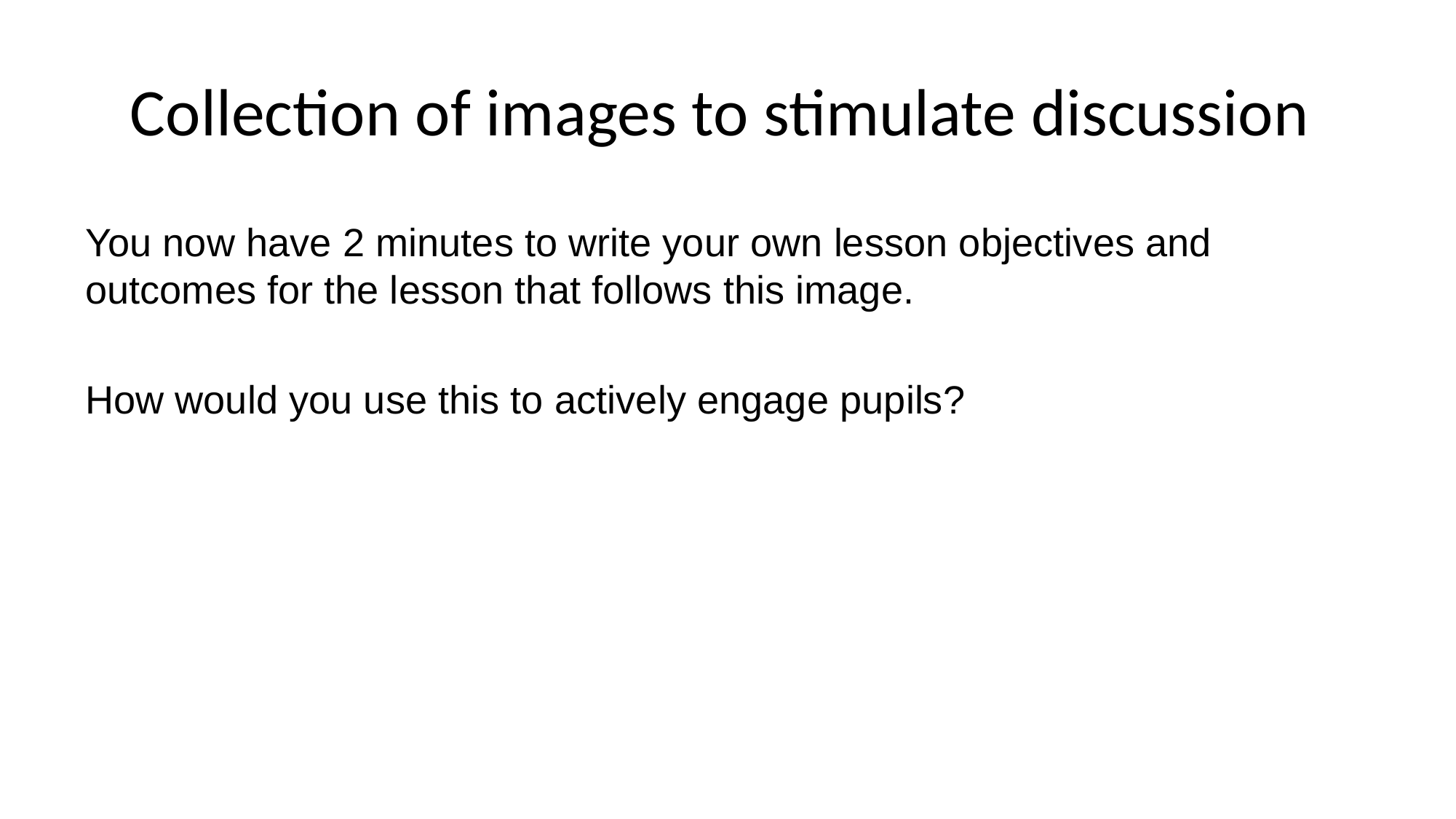

# Collection of images to stimulate discussion
You now have 2 minutes to write your own lesson objectives and outcomes for the lesson that follows this image.

How would you use this to actively engage pupils?